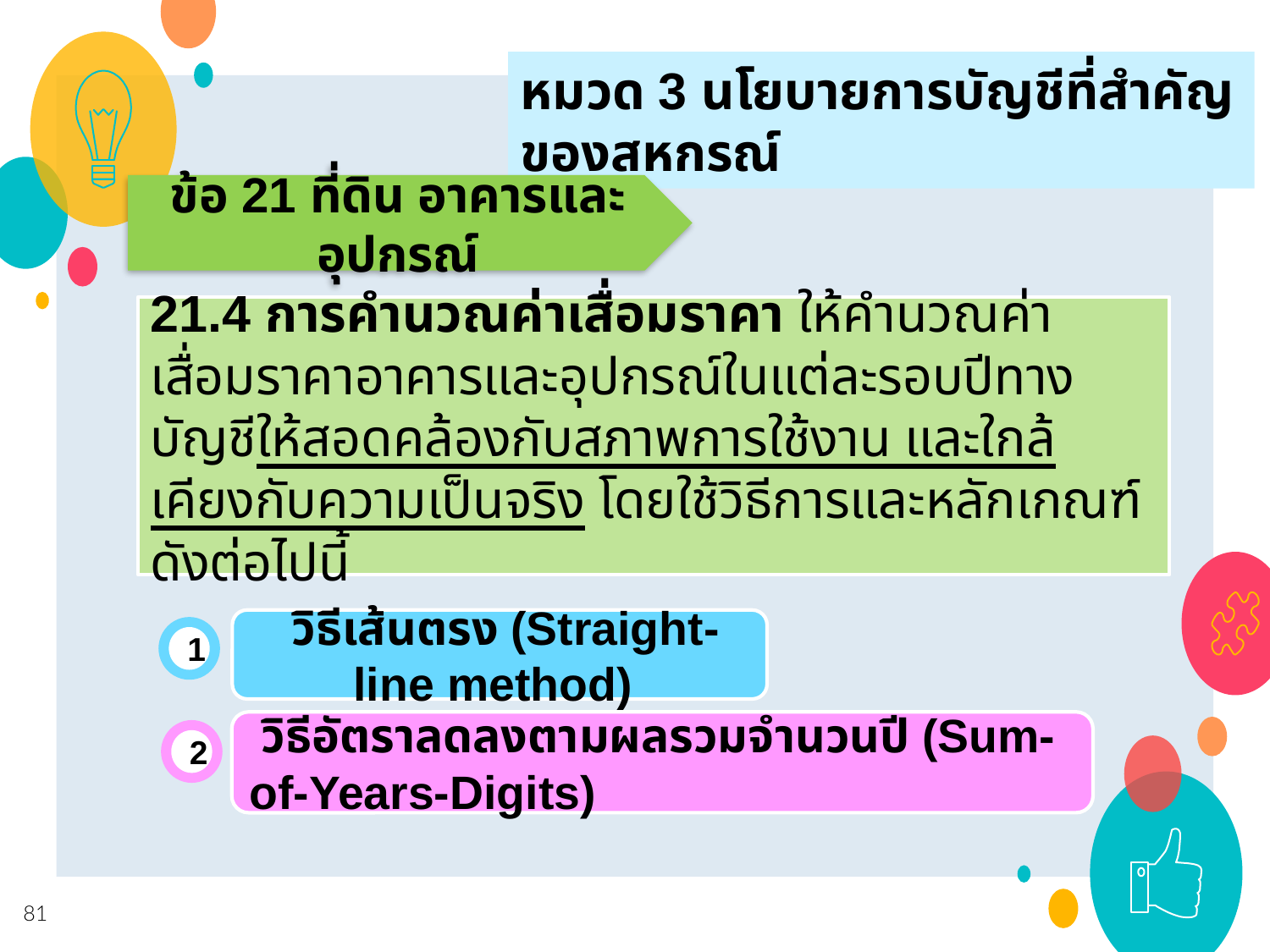

หมวด 3 นโยบายการบัญชีที่สำคัญของสหกรณ์
ข้อ 21 ที่ดิน อาคารและอุปกรณ์
21.4 การคำนวณค่าเสื่อมราคา ให้คำนวณค่าเสื่อมราคาอาคารและอุปกรณ์ในแต่ละรอบปีทางบัญชีให้สอดคล้องกับสภาพการใช้งาน และใกล้เคียงกับความเป็นจริง โดยใช้วิธีการและหลักเกณฑ์ดังต่อไปนี้
 วิธีเส้นตรง (Straight-line method)

1
 วิธีอัตราลดลงตามผลรวมจำนวนปี (Sum-of-Years-Digits)

2
81